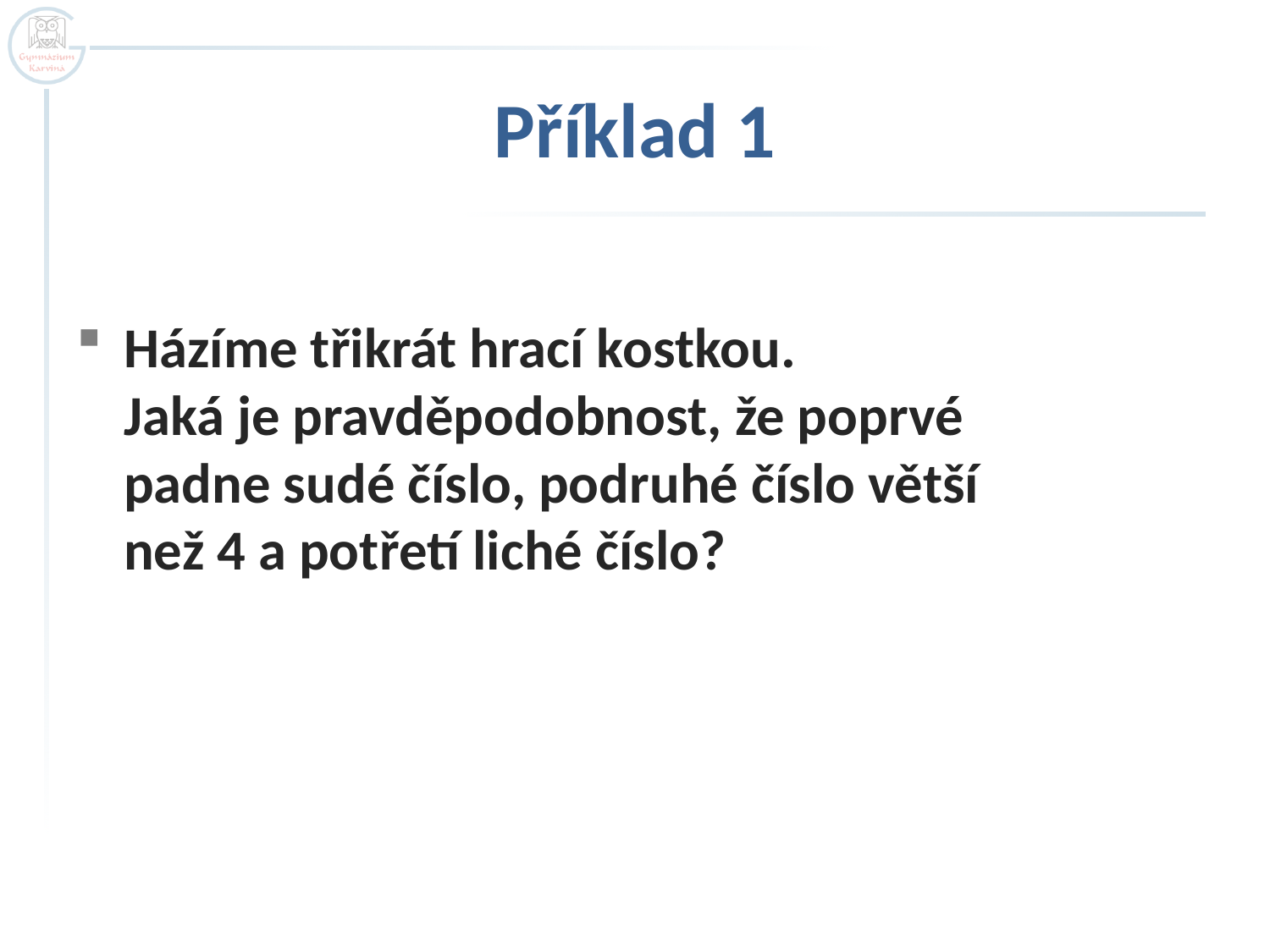

# Příklad 1

Házíme třikrát hrací kostkou.
Jaká je pravděpodobnost, že poprvé
padne sudé číslo, podruhé číslo větší
než 4 a potřetí liché číslo?